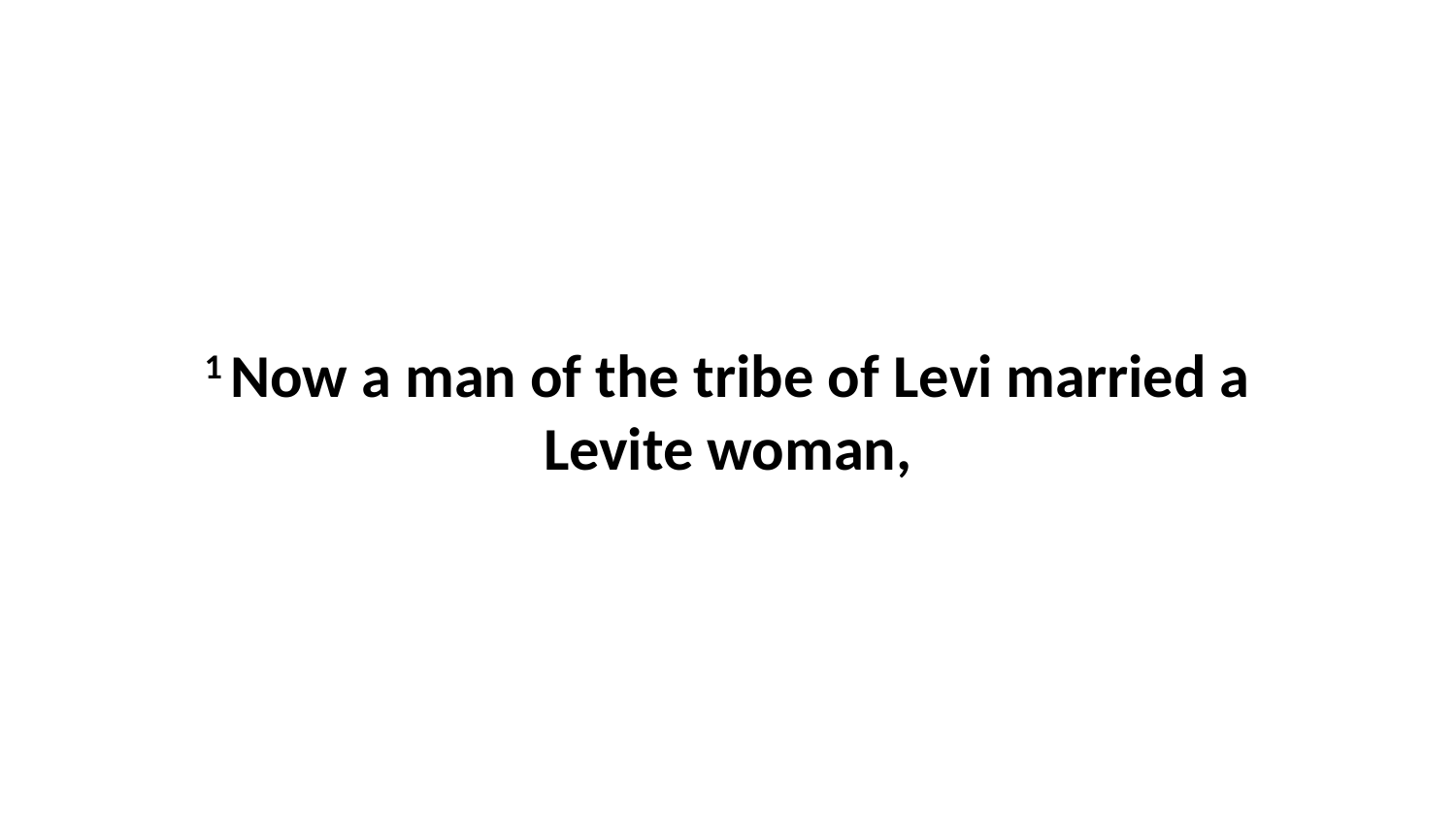

1 Now a man of the tribe of Levi married a Levite woman,